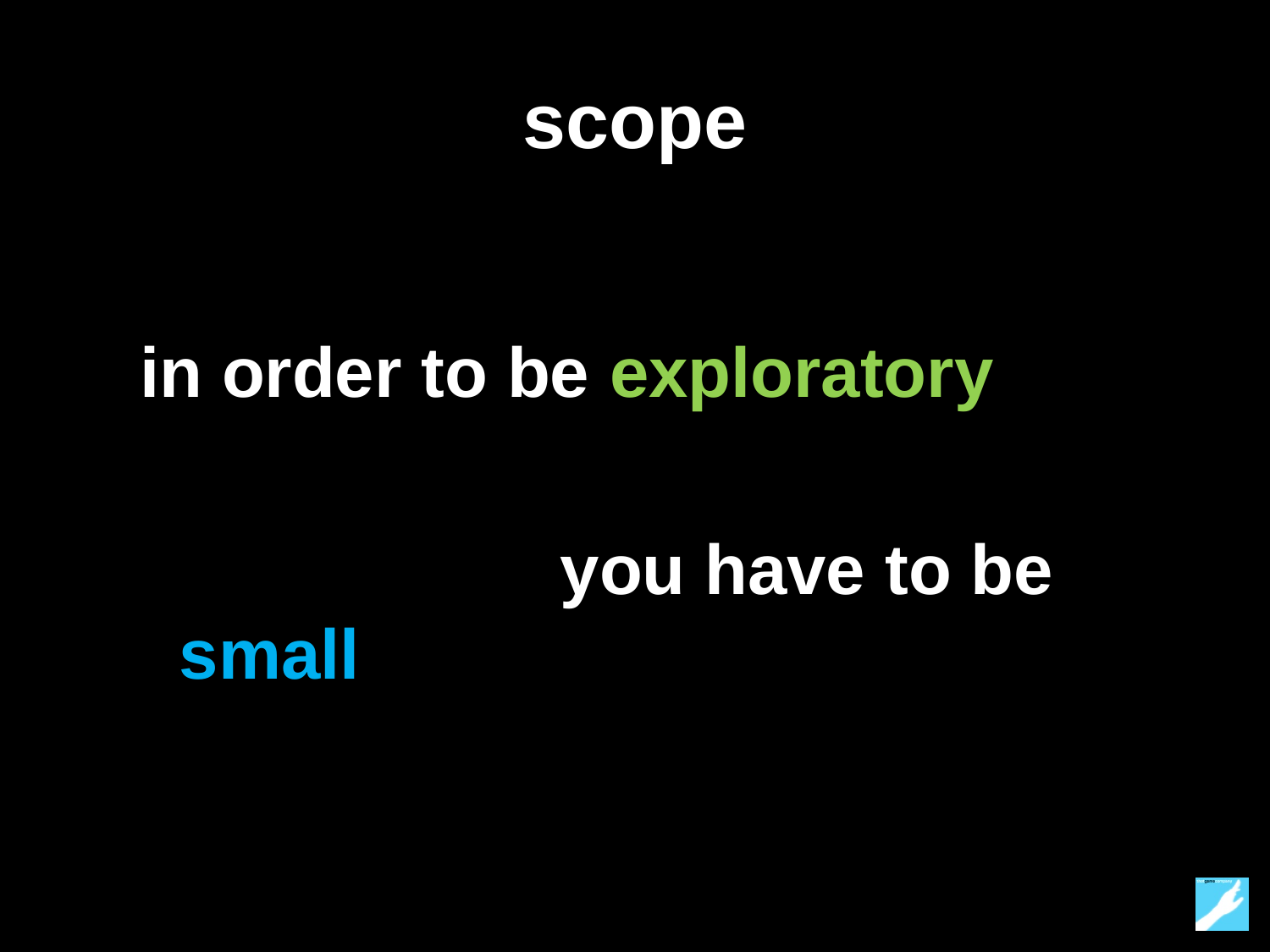

# scope

in order to be exploratory

               	you have to be small